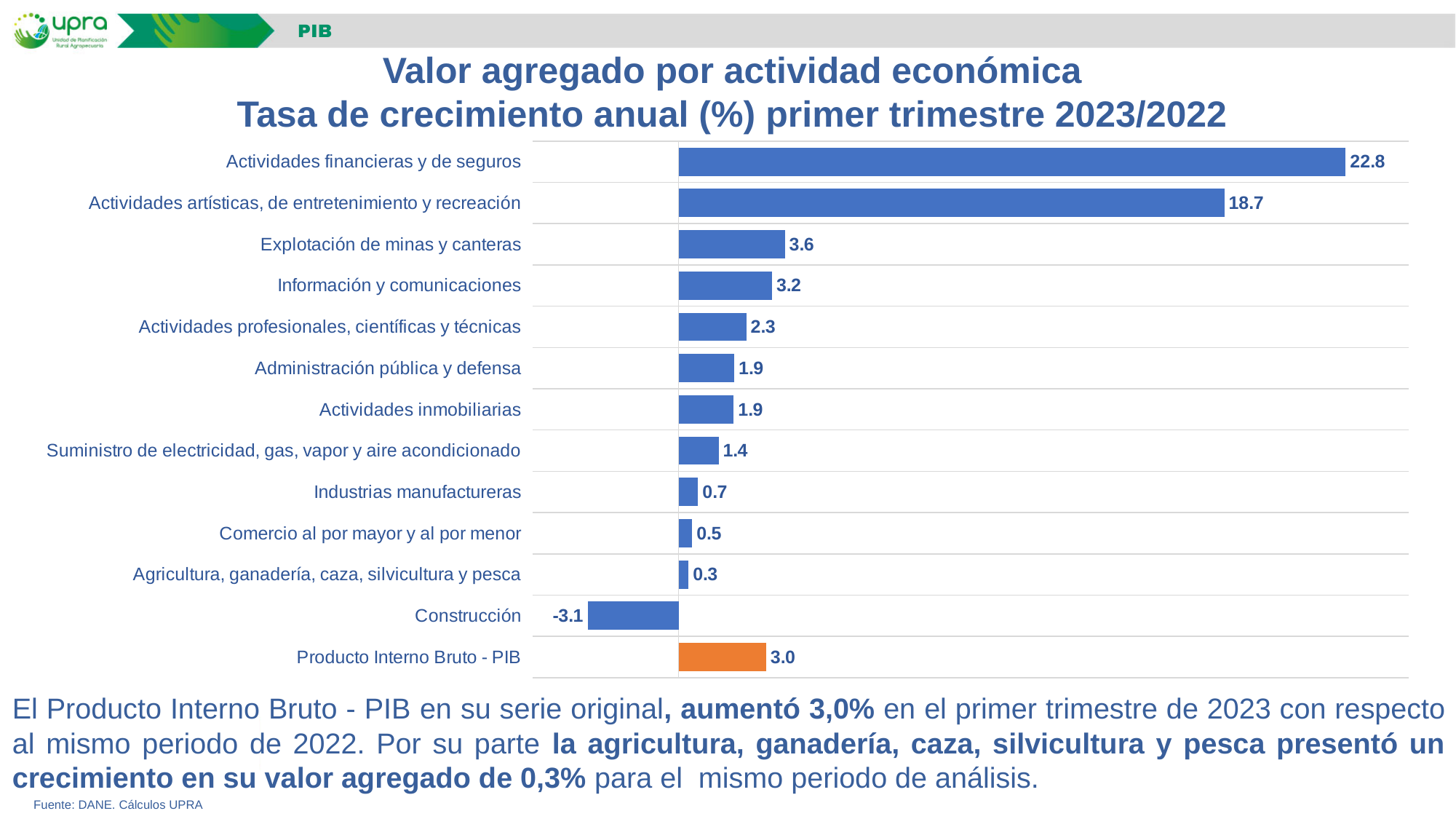

PIB
Valor agregado por actividad económica
Tasa de crecimiento anual (%) primer trimestre 2023/2022

### Chart

| Category |  |
|---|---|
| Producto Interno Bruto - PIB | 3.003221329170586 |
| Construcción | -3.1142478691138535 |
| Agricultura, ganadería, caza, silvicultura y pesca | 0.34516223669787394 |
| Comercio al por mayor y al por menor | 0.46917816570292814 |
| Industrias manufactureras | 0.6677090407168436 |
| Suministro de electricidad, gas, vapor y aire acondicionado | 1.370802633061487 |
| Actividades inmobiliarias | 1.890562661820951 |
| Administración pública y defensa | 1.9126675881547186 |
| Actividades profesionales, científicas y técnicas | 2.32477869869912 |
| Información y comunicaciones | 3.2074078965953277 |
| Explotación de minas y canteras | 3.6385041657650135 |
| Actividades artísticas, de entretenimiento y recreación | 18.686114621341574 |
| Actividades financieras y de seguros | 22.842066793169693 |
El Producto Interno Bruto - PIB en su serie original, aumentó 3,0% en el primer trimestre de 2023 con respecto al mismo periodo de 2022. Por su parte la agricultura, ganadería, caza, silvicultura y pesca presentó un crecimiento en su valor agregado de 0,3% para el  mismo periodo de análisis.

Fuente: DANE. Cálculos UPRA